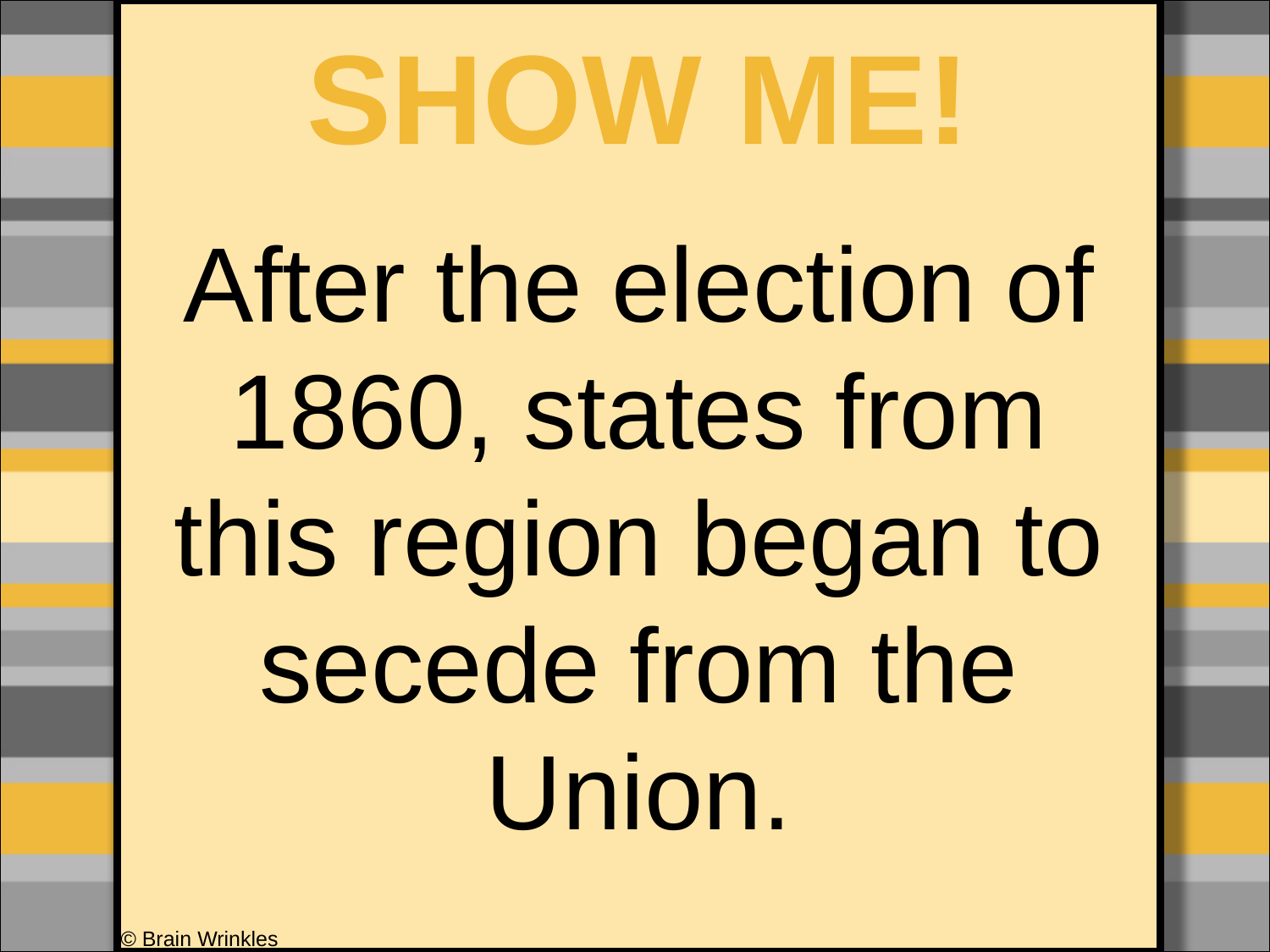

SHOW ME!
#
After the election of 1860, states from this region began to secede from the Union.

© Brain Wrinkles